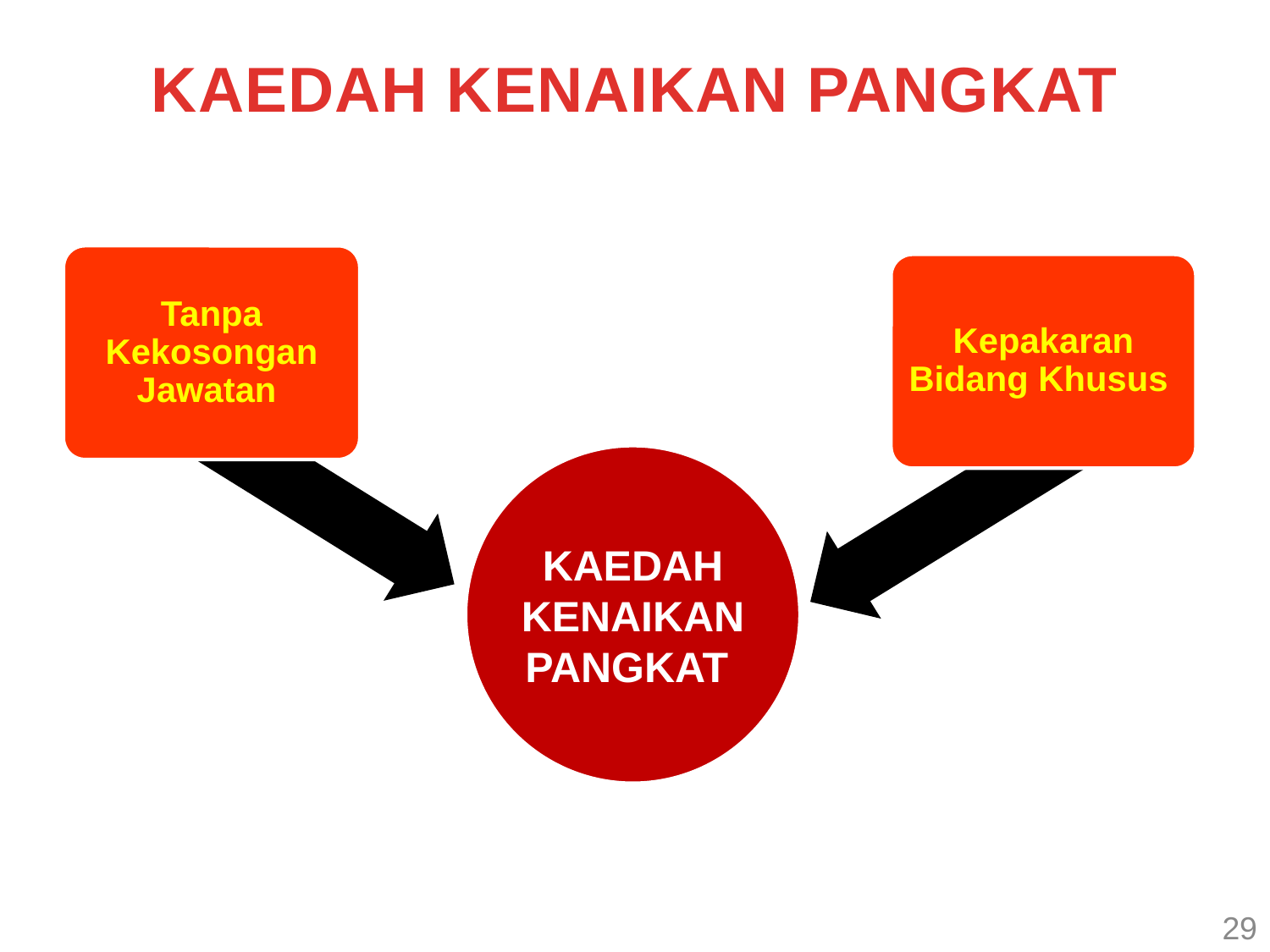

KAEDAH KENAIKAN PANGKAT
KAEDAH KENAIKAN PANGKAT
Tanpa Kekosongan Jawatan
Kepakaran Bidang Khusus
29